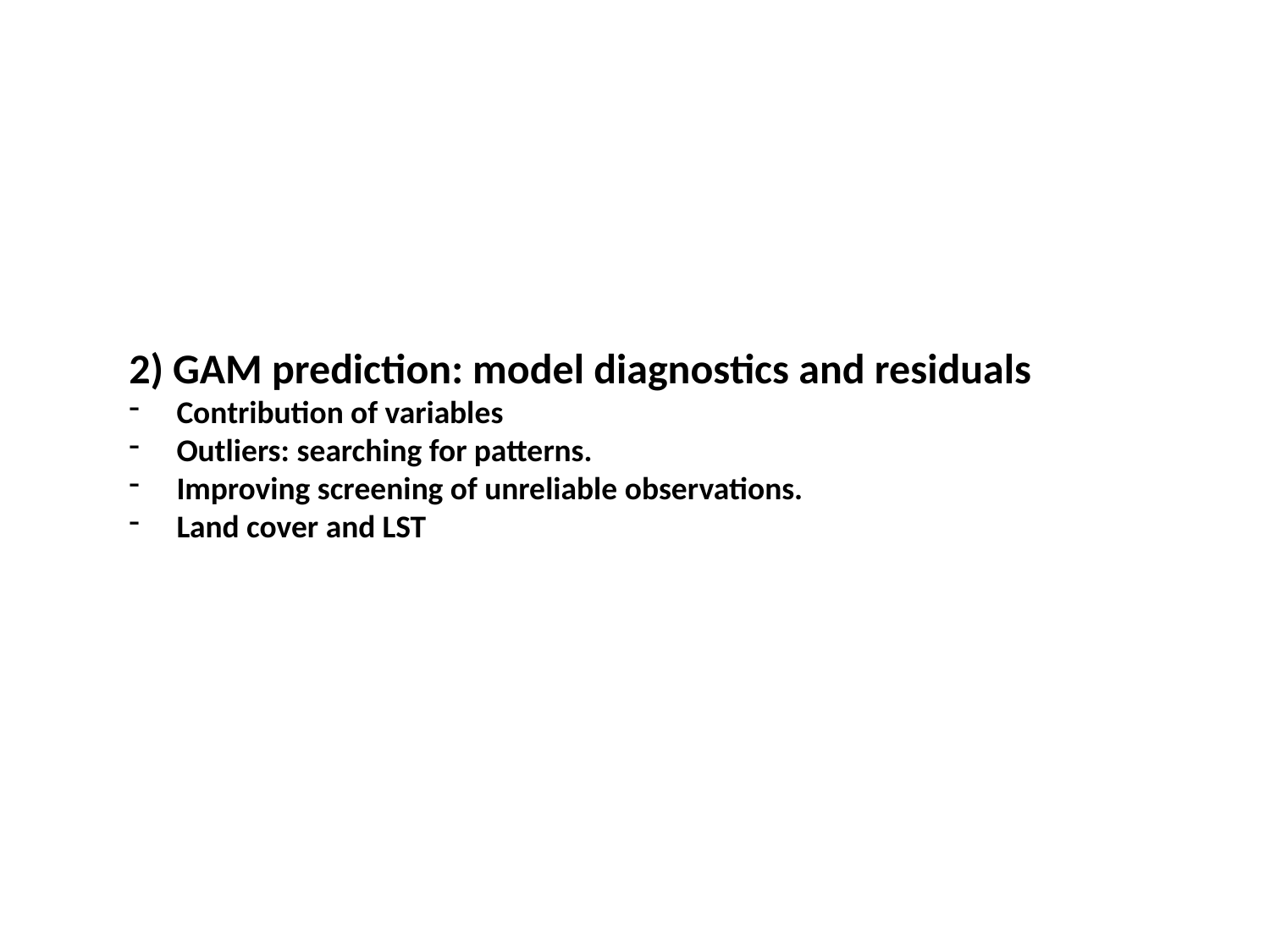

2) GAM prediction: model diagnostics and residuals
Contribution of variables
Outliers: searching for patterns.
Improving screening of unreliable observations.
Land cover and LST